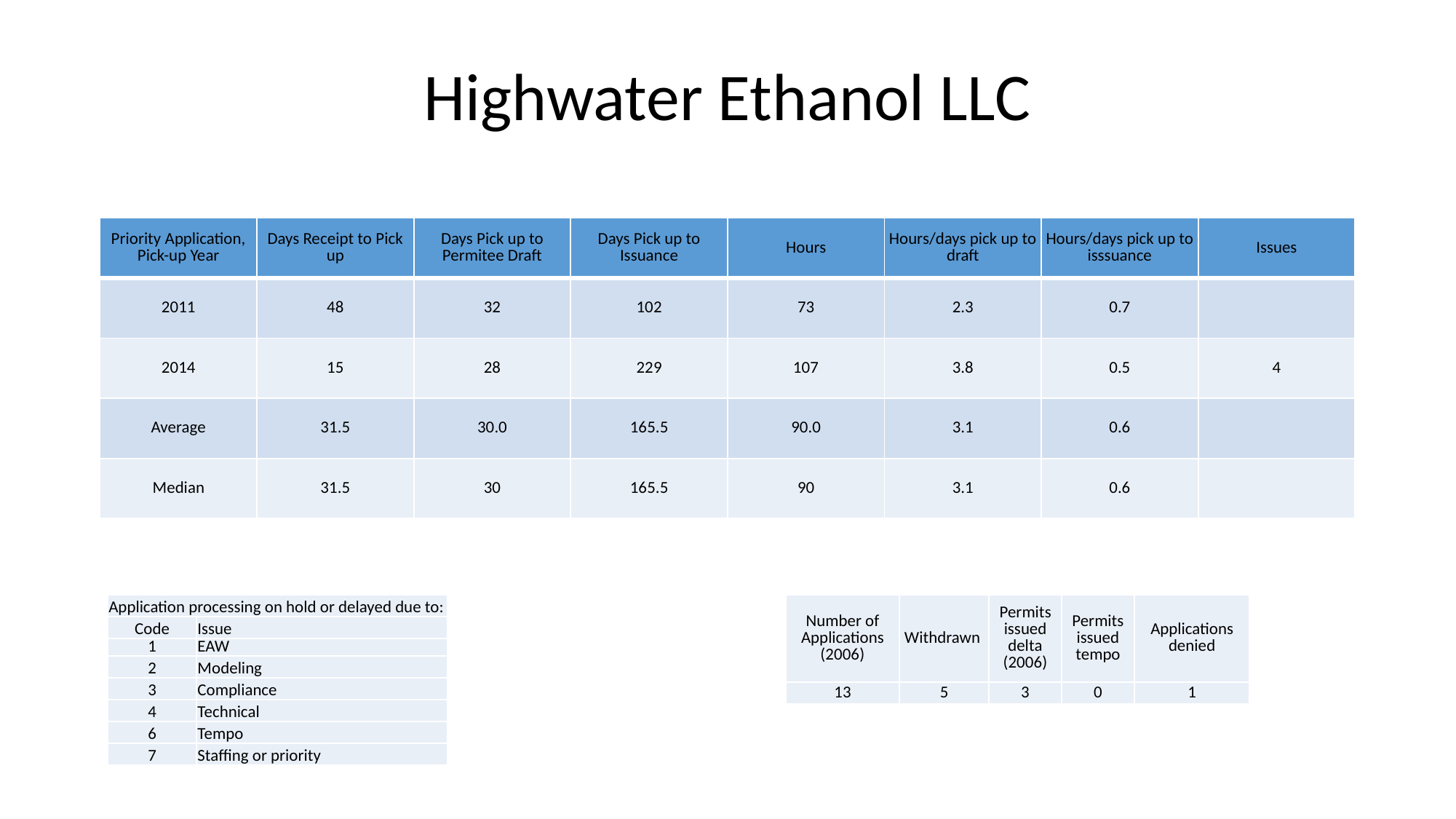

# Highwater Ethanol LLC
| Priority Application, Pick-up Year | Days Receipt to Pick up | Days Pick up to Permitee Draft | Days Pick up to Issuance | Hours | Hours/days pick up to draft | Hours/days pick up to isssuance | Issues |
| --- | --- | --- | --- | --- | --- | --- | --- |
| 2011 | 48 | 32 | 102 | 73 | 2.3 | 0.7 |  |
| 2014 | 15 | 28 | 229 | 107 | 3.8 | 0.5 | 4 |
| Average | 31.5 | 30.0 | 165.5 | 90.0 | 3.1 | 0.6 |  |
| Median | 31.5 | 30 | 165.5 | 90 | 3.1 | 0.6 |  |
| Application processing on hold or delayed due to: |  |
| --- | --- |
| Code | Issue |
| 1 | EAW |
| 2 | Modeling |
| 3 | Compliance |
| 4 | Technical |
| 6 | Tempo |
| 7 | Staffing or priority |
| Number of Applications (2006) | Withdrawn | Permits issued delta (2006) | Permits issued tempo | Applications denied |
| --- | --- | --- | --- | --- |
| 13 | 5 | 3 | 0 | 1 |